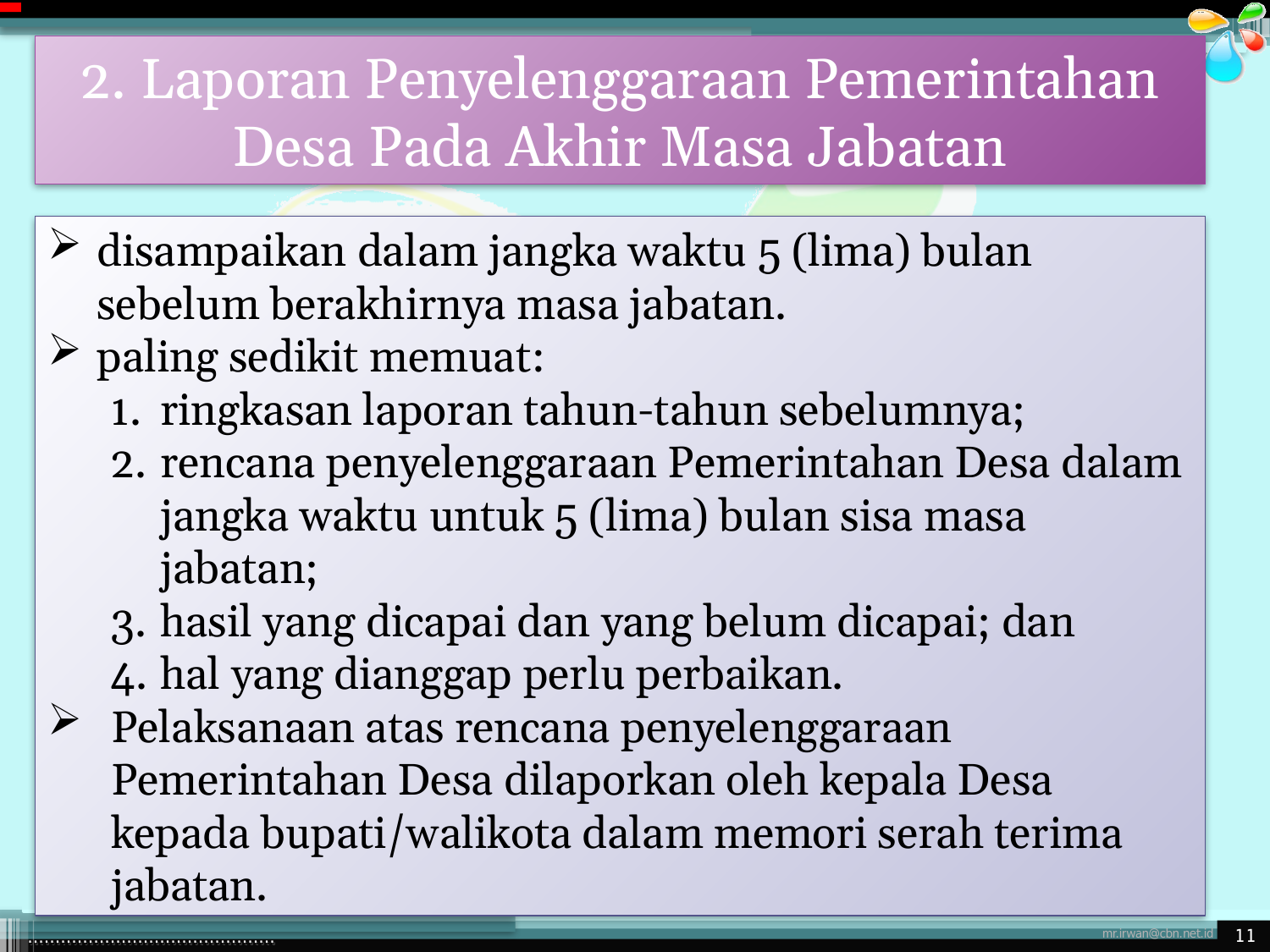

2. Laporan Penyelenggaraan Pemerintahan Desa Pada Akhir Masa Jabatan
disampaikan dalam jangka waktu 5 (lima) bulan sebelum berakhirnya masa jabatan.
paling sedikit memuat:
ringkasan laporan tahun-tahun sebelumnya;
rencana penyelenggaraan Pemerintahan Desa dalam jangka waktu untuk 5 (lima) bulan sisa masa jabatan;
hasil yang dicapai dan yang belum dicapai; dan
hal yang dianggap perlu perbaikan.
Pelaksanaan atas rencana penyelenggaraan Pemerintahan Desa dilaporkan oleh kepala Desa kepada bupati/walikota dalam memori serah terima jabatan.
11